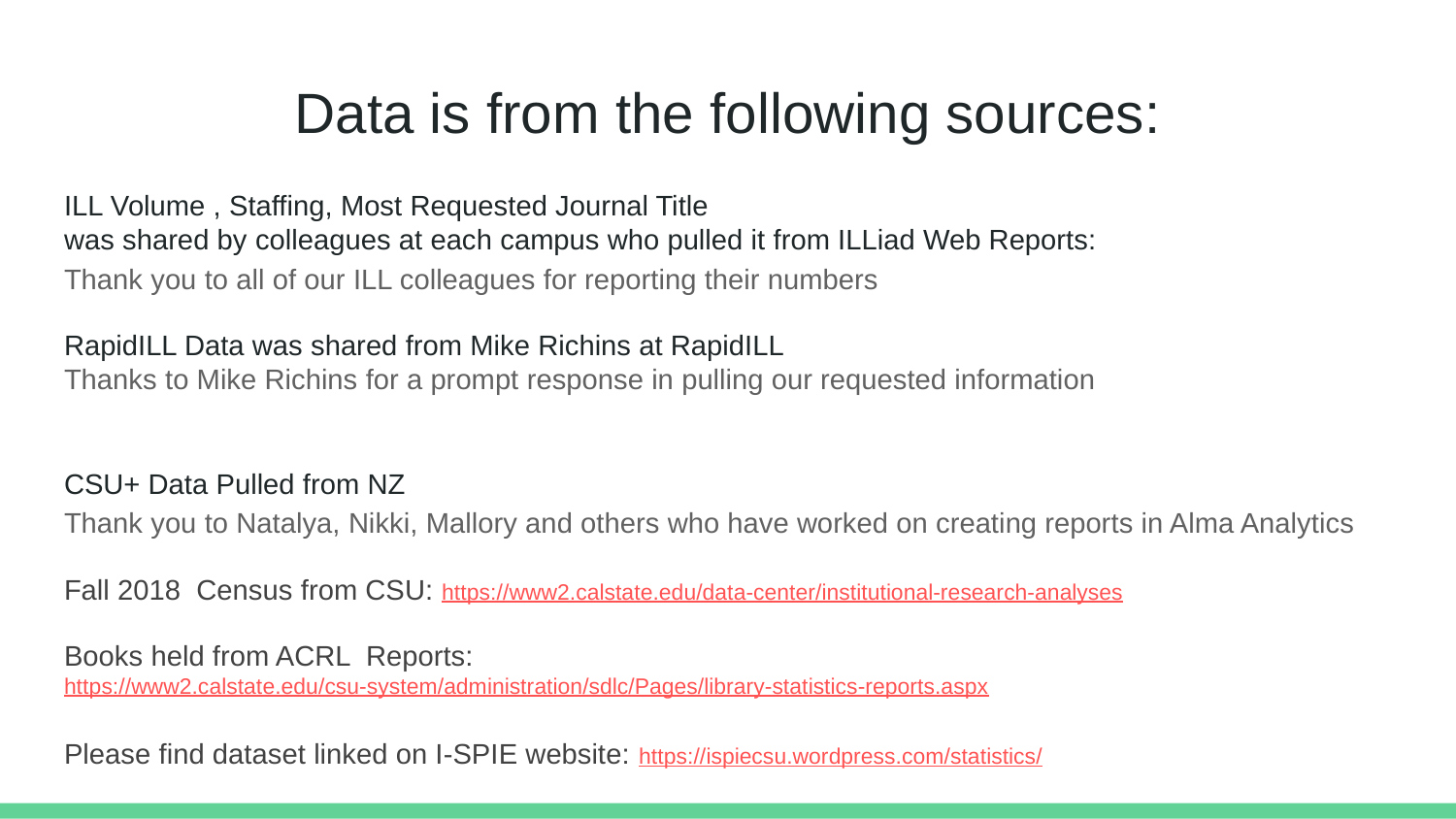

Data is from the following sources:

ILL Volume , Staffing, Most Requested Journal Title
was shared by colleagues at each campus who pulled it from ILLiad Web Reports:
Thank you to all of our ILL colleagues for reporting their numbers
RapidILL Data was shared from Mike Richins at RapidILL
Thanks to Mike Richins for a prompt response in pulling our requested information

CSU+ Data Pulled from NZ
Thank you to Natalya, Nikki, Mallory and others who have worked on creating reports in Alma Analytics
Fall 2018  Census from CSU: https://www2.calstate.edu/data-center/institutional-research-analyses
Books held from ACRL  Reports: https://www2.calstate.edu/csu-system/administration/sdlc/Pages/library-statistics-reports.aspx
Please find dataset linked on I-SPIE website: https://ispiecsu.wordpress.com/statistics/